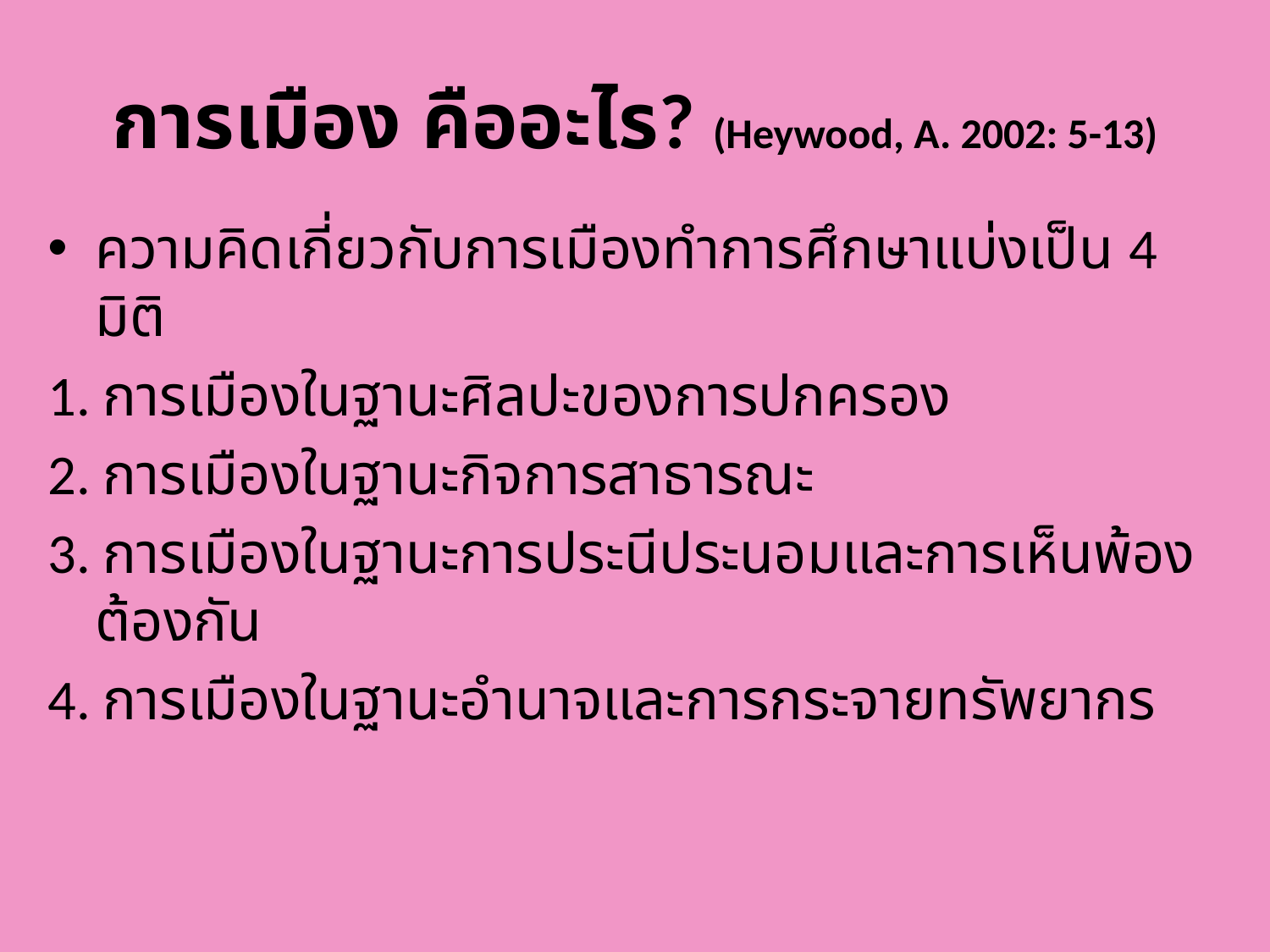

# การเมือง คืออะไร? (Heywood, A. 2002: 5-13)
ความคิดเกี่ยวกับการเมืองทำการศึกษาแบ่งเป็น 4 มิติ
1. การเมืองในฐานะศิลปะของการปกครอง
2. การเมืองในฐานะกิจการสาธารณะ
3. การเมืองในฐานะการประนีประนอมและการเห็นพ้องต้องกัน
4. การเมืองในฐานะอำนาจและการกระจายทรัพยากร